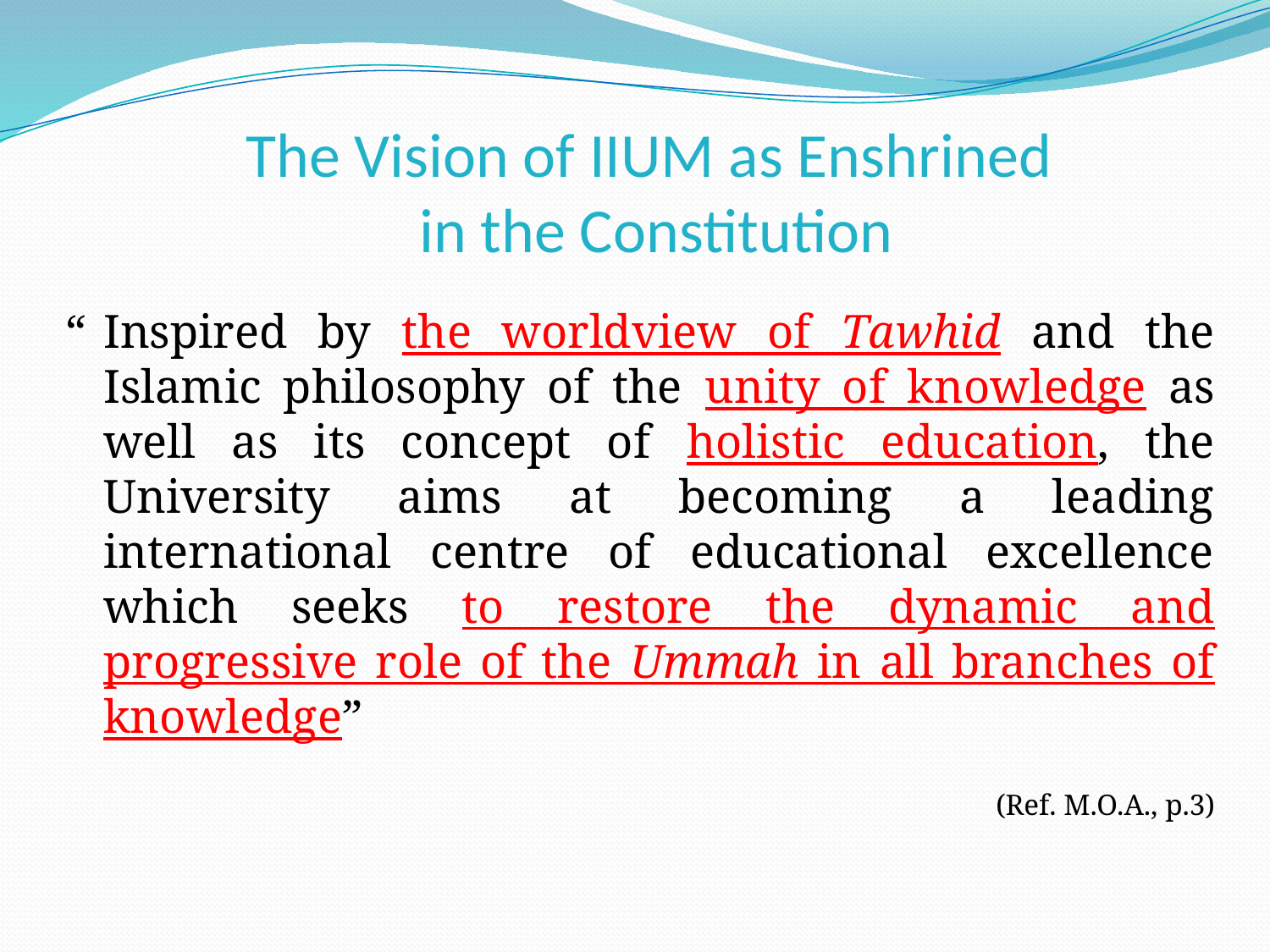

# The Vision of IIUM as Enshrined in the Constitution
“	Inspired by the worldview of Tawhid and the Islamic philosophy of the unity of knowledge as well as its concept of holistic education, the University aims at becoming a leading international centre of educational excellence which seeks to restore the dynamic and progressive role of the Ummah in all branches of knowledge”

(Ref. M.O.A., p.3)